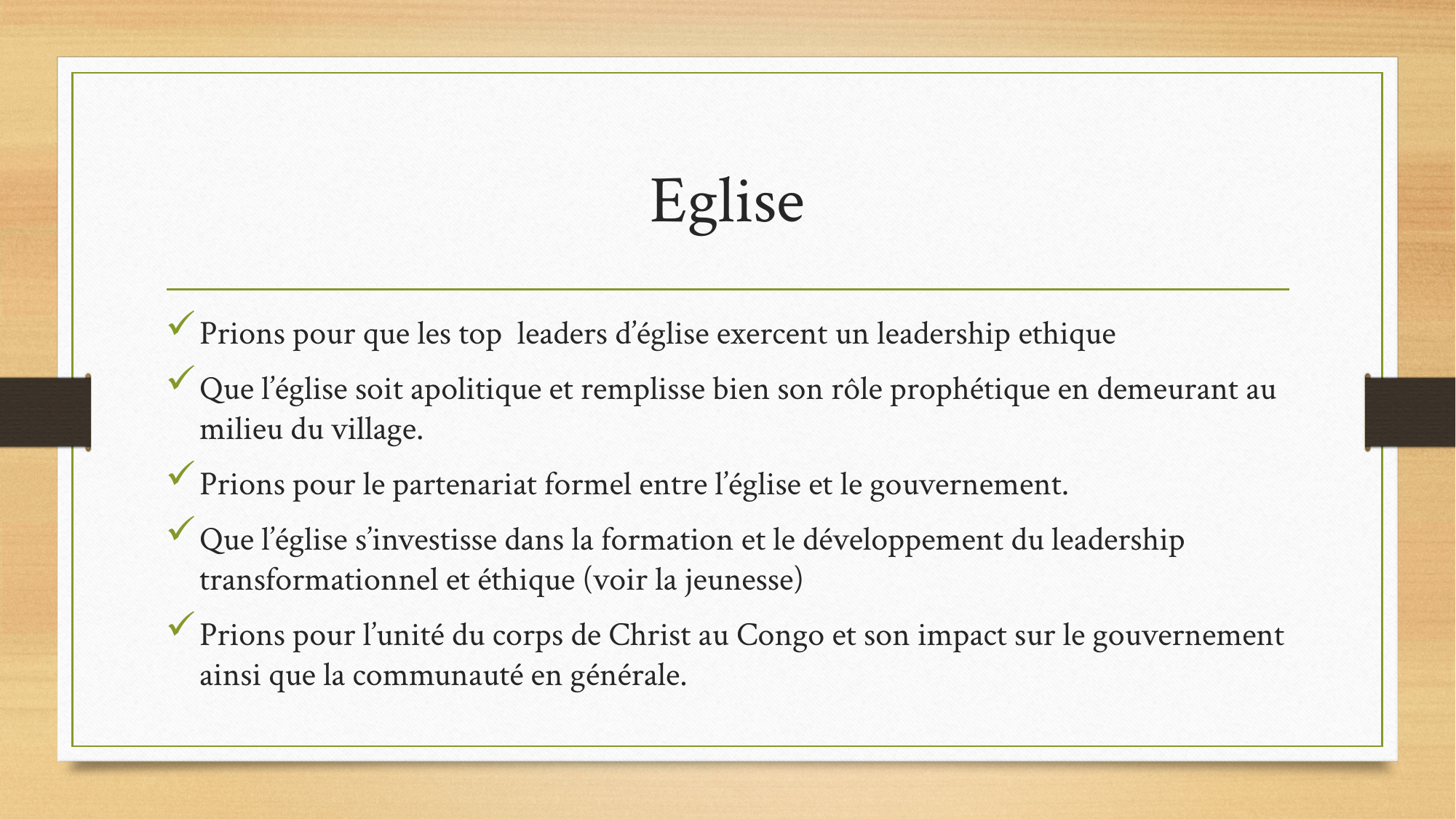

# Eglise
Prions pour que les top  leaders d’église exercent un leadership ethique
Que l’église soit apolitique et remplisse bien son rôle prophétique en demeurant au milieu du village.
Prions pour le partenariat formel entre l’église et le gouvernement.
Que l’église s’investisse dans la formation et le développement du leadership transformationnel et éthique (voir la jeunesse)
Prions pour l’unité du corps de Christ au Congo et son impact sur le gouvernement ainsi que la communauté en générale.